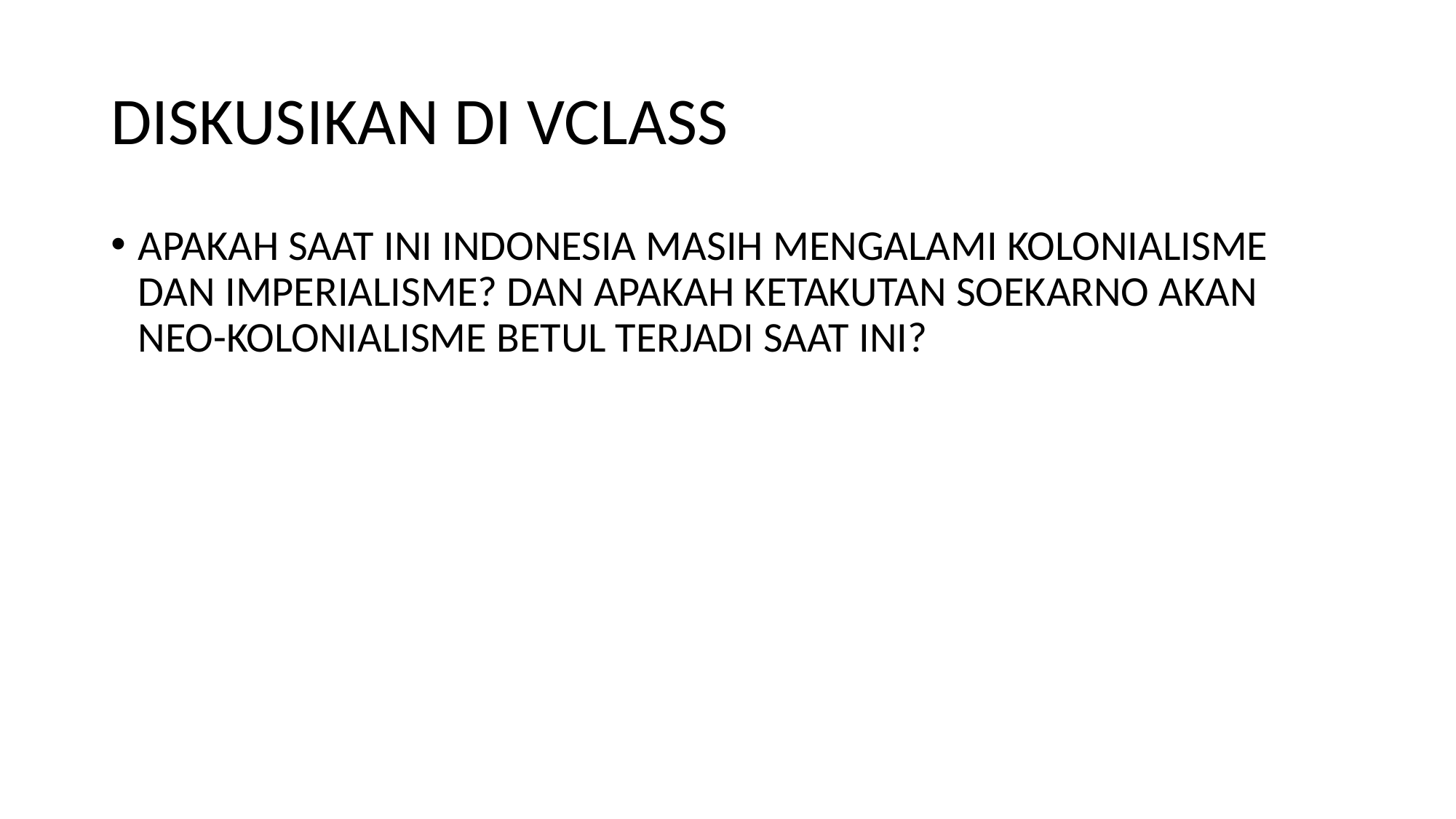

# DISKUSIKAN DI VCLASS
APAKAH SAAT INI INDONESIA MASIH MENGALAMI KOLONIALISME DAN IMPERIALISME? DAN APAKAH KETAKUTAN SOEKARNO AKAN NEO-KOLONIALISME BETUL TERJADI SAAT INI?